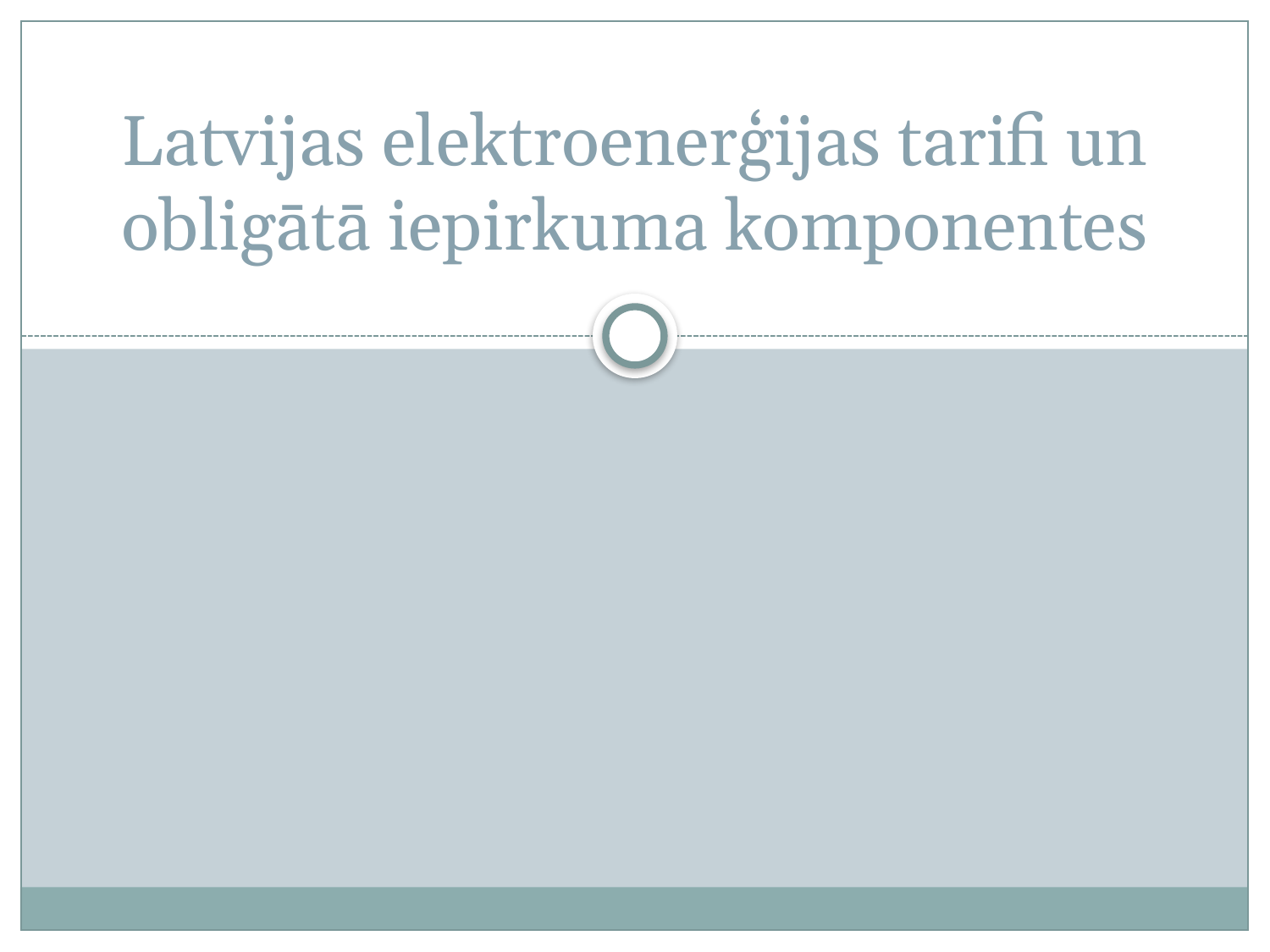

# Latvijas elektroenerģijas tarifi un obligātā iepirkuma komponentes